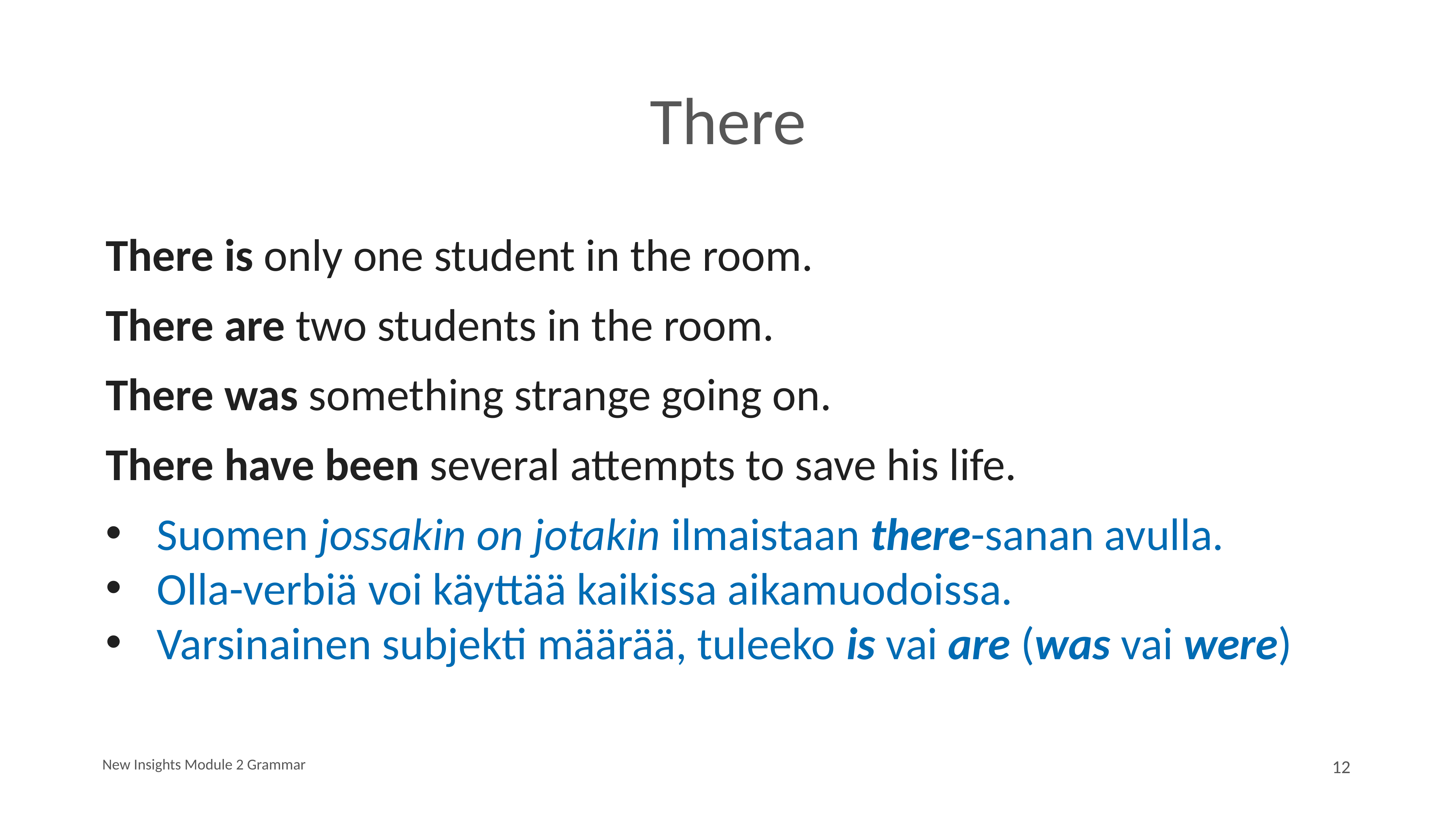

# There
There is only one student in the room.
There are two students in the room.
There was something strange going on.
There have been several attempts to save his life.
Suomen jossakin on jotakin ilmaistaan there-sanan avulla.
Olla-verbiä voi käyttää kaikissa aikamuodoissa.
Varsinainen subjekti määrää, tuleeko is vai are (was vai were)
New Insights Module 2 Grammar
12